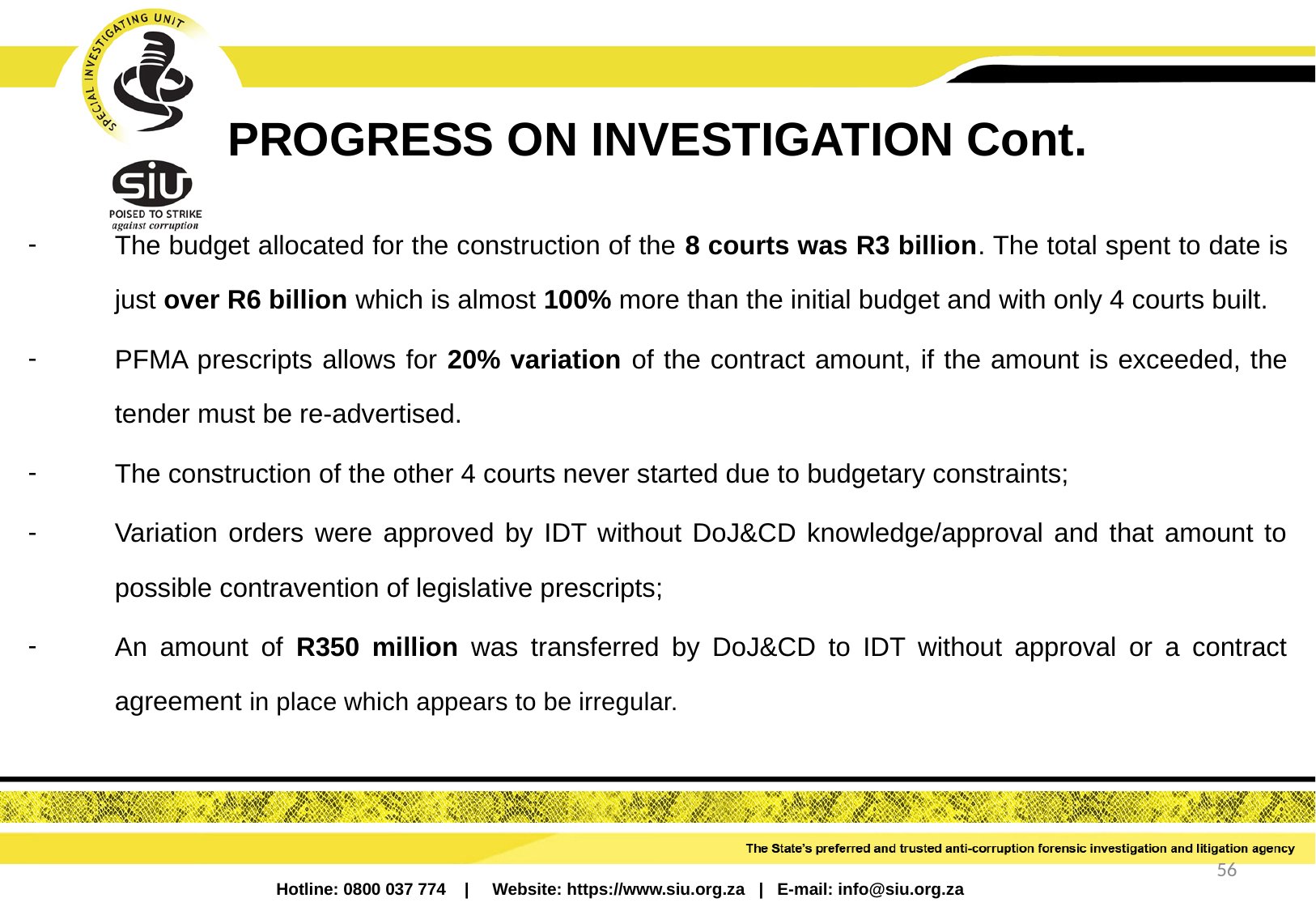

# PROGRESS ON INVESTIGATION Cont.
The budget allocated for the construction of the 8 courts was R3 billion. The total spent to date is just over R6 billion which is almost 100% more than the initial budget and with only 4 courts built.
PFMA prescripts allows for 20% variation of the contract amount, if the amount is exceeded, the tender must be re-advertised.
The construction of the other 4 courts never started due to budgetary constraints;
Variation orders were approved by IDT without DoJ&CD knowledge/approval and that amount to possible contravention of legislative prescripts;
An amount of R350 million was transferred by DoJ&CD to IDT without approval or a contract agreement in place which appears to be irregular.

56
Hotline: 0800 037 774    |     Website: https://www.siu.org.za   |   E-mail: info@siu.org.za